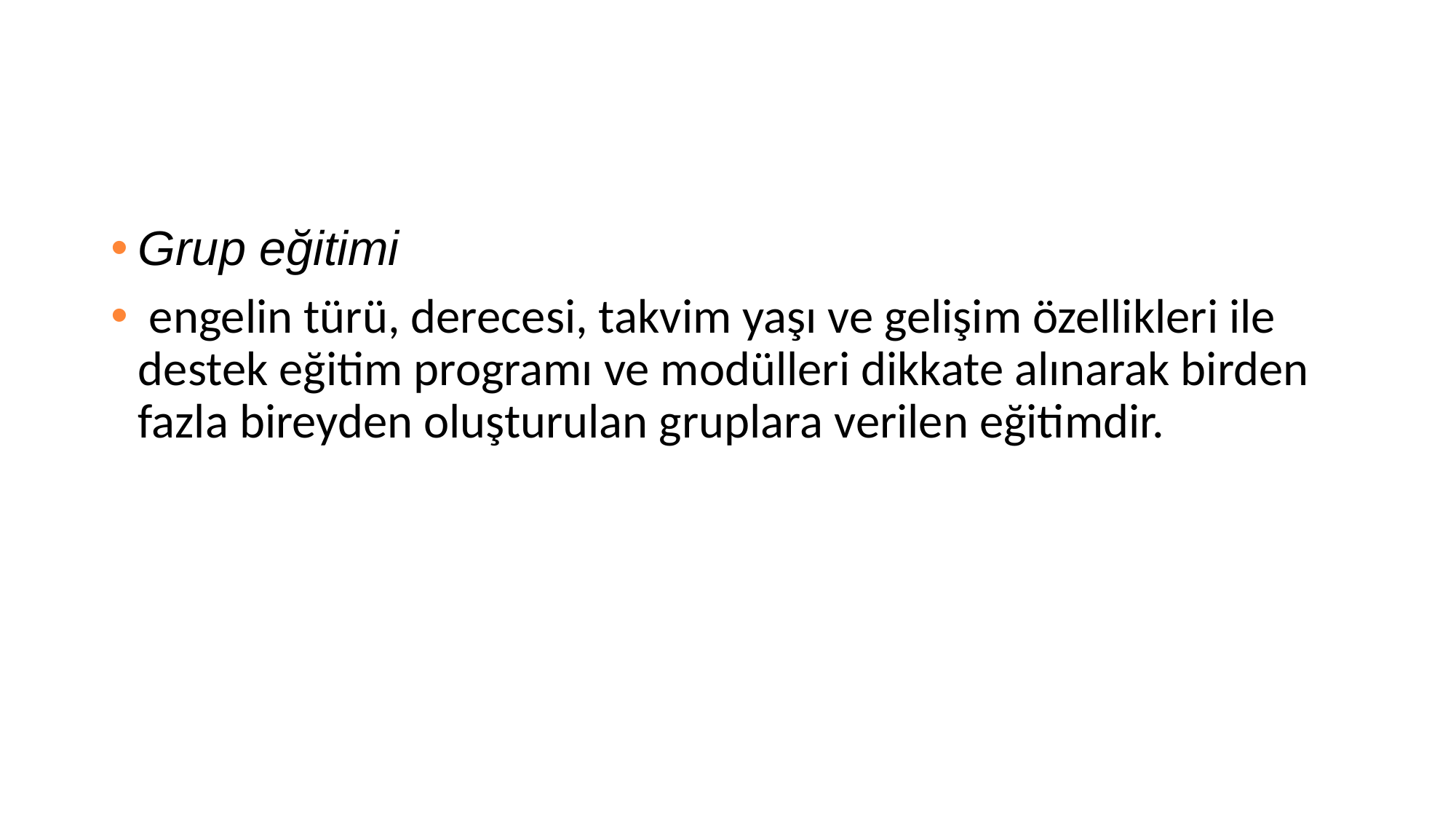

#
Grup eğitimi
 engelin türü, derecesi, takvim yaşı ve gelişim özellikleri ile destek eğitim programı ve modülleri dikkate alınarak birden fazla bireyden oluşturulan gruplara verilen eğitimdir.